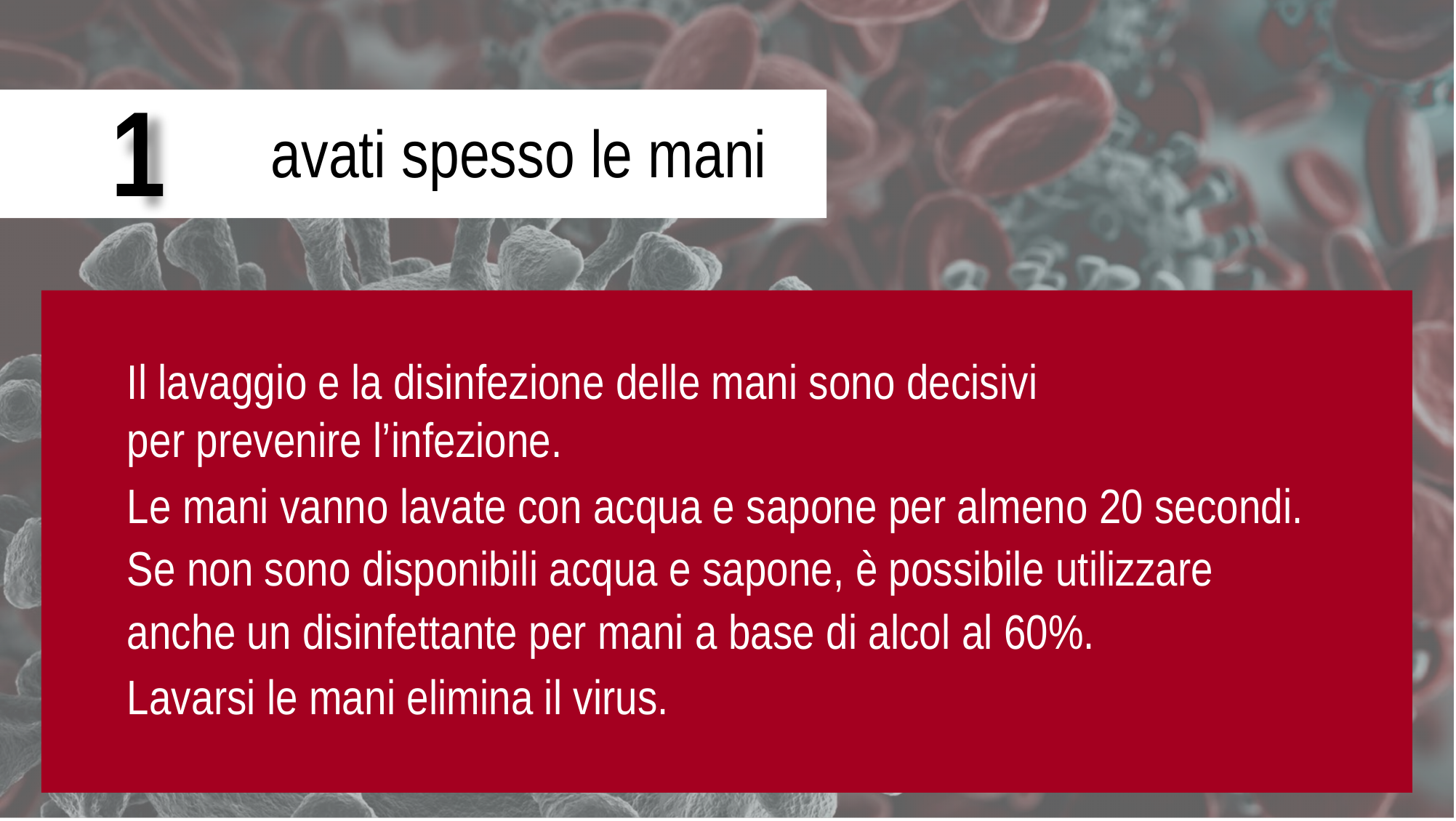

L

1
avati spesso le mani

Il lavaggio e la disinfezione delle mani sono decisivi per prevenire l’infezione.
Le mani vanno lavate con acqua e sapone per almeno 20 secondi.
Se non sono disponibili acqua e sapone, è possibile utilizzare
anche un disinfettante per mani a base di alcol al 60%.
Lavarsi le mani elimina il virus.